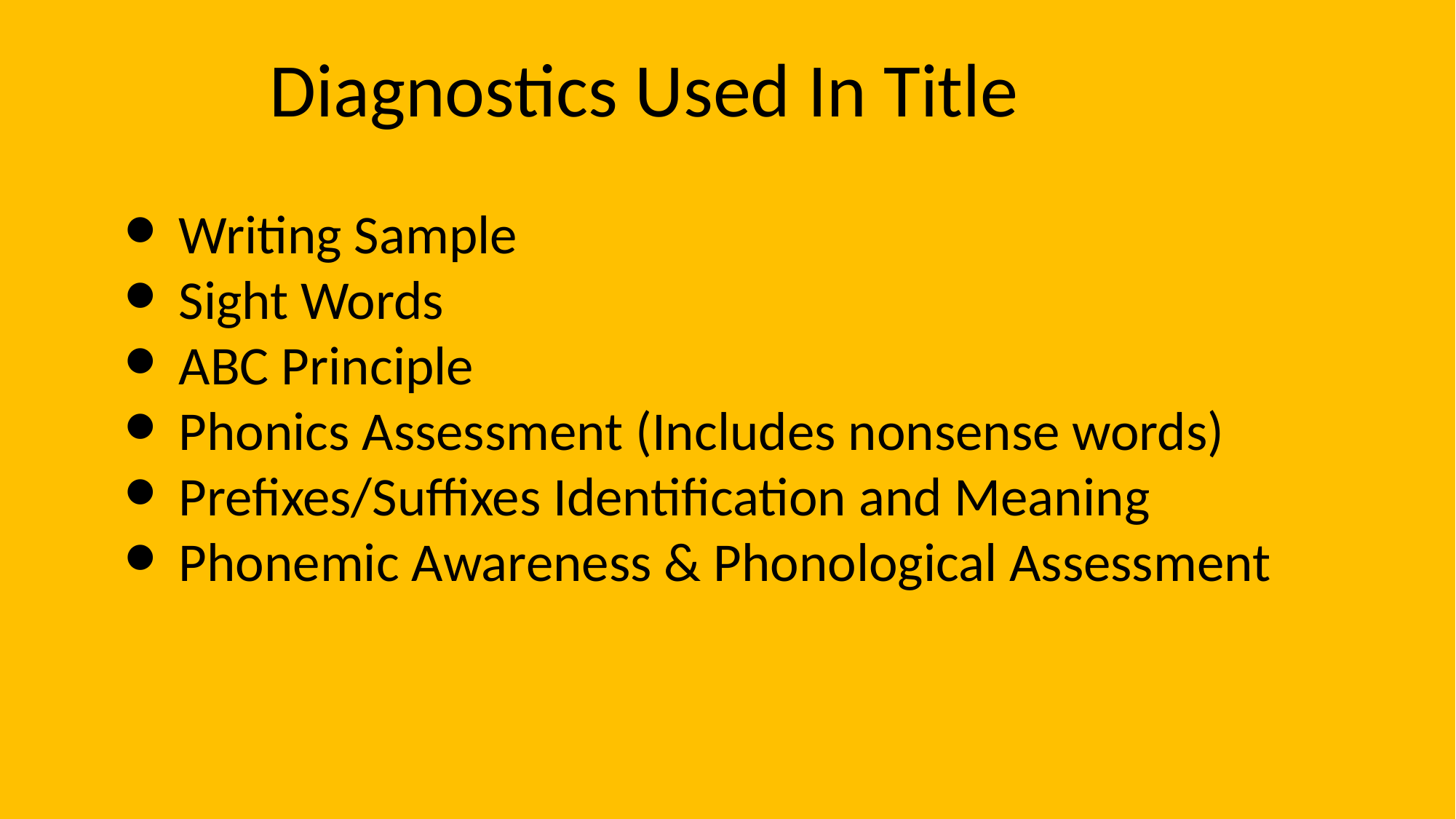

Diagnostics Used In Title
Writing Sample
Sight Words
ABC Principle
Phonics Assessment (Includes nonsense words)
Prefixes/Suffixes Identification and Meaning
Phonemic Awareness & Phonological Assessment